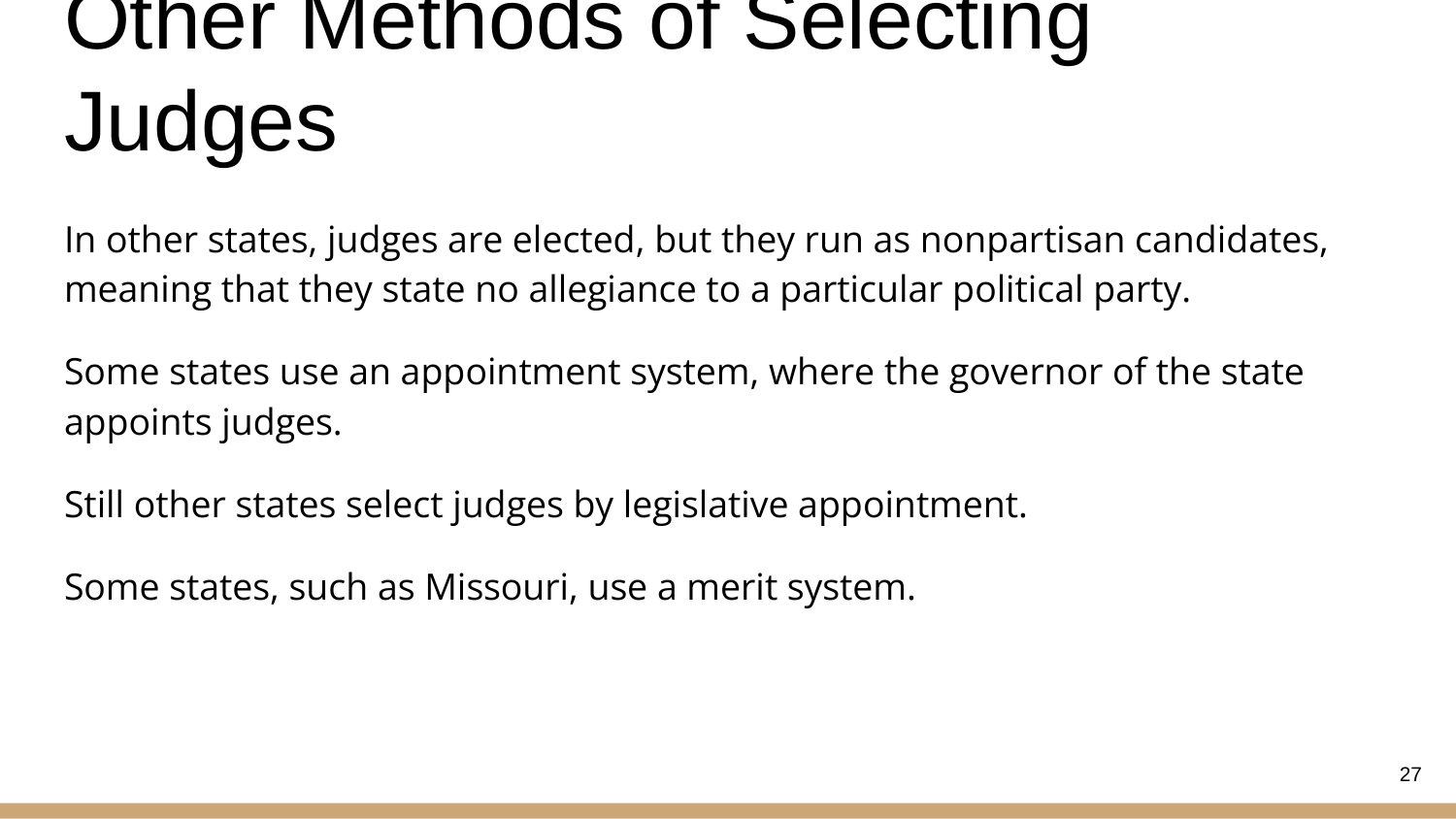

# Other Methods of Selecting Judges
In other states, judges are elected, but they run as nonpartisan candidates, meaning that they state no allegiance to a particular political party.
Some states use an appointment system, where the governor of the state appoints judges.
Still other states select judges by legislative appointment.
Some states, such as Missouri, use a merit system.
27